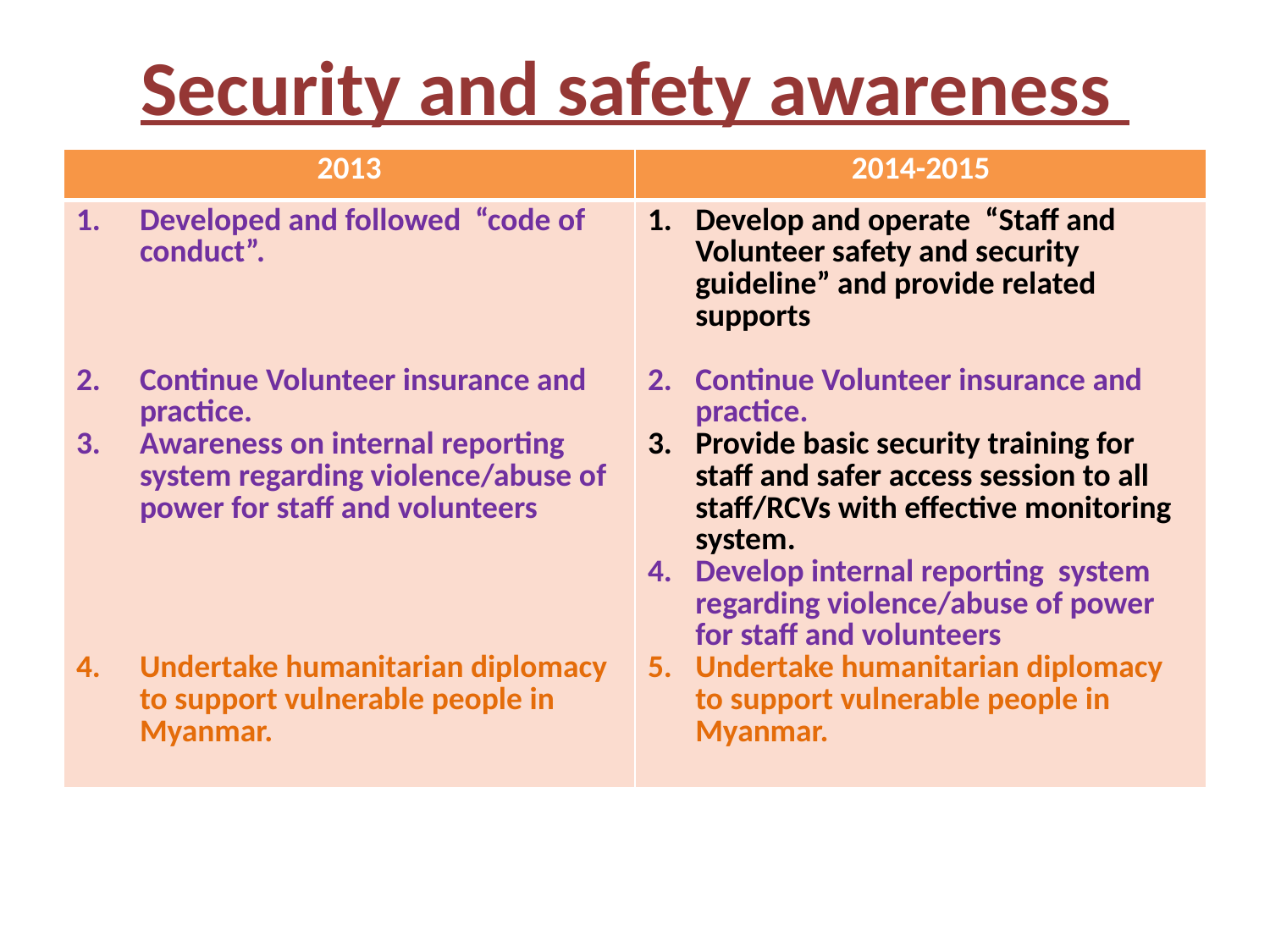

# Security and safety awareness
| 2013 | 2014-2015 |
| --- | --- |
| Developed and followed “code of conduct”. Continue Volunteer insurance and practice. Awareness on internal reporting system regarding violence/abuse of power for staff and volunteers Undertake humanitarian diplomacy to support vulnerable people in Myanmar. | Develop and operate “Staff and Volunteer safety and security guideline” and provide related supports Continue Volunteer insurance and practice. Provide basic security training for staff and safer access session to all staff/RCVs with effective monitoring system. Develop internal reporting system regarding violence/abuse of power for staff and volunteers Undertake humanitarian diplomacy to support vulnerable people in Myanmar. |